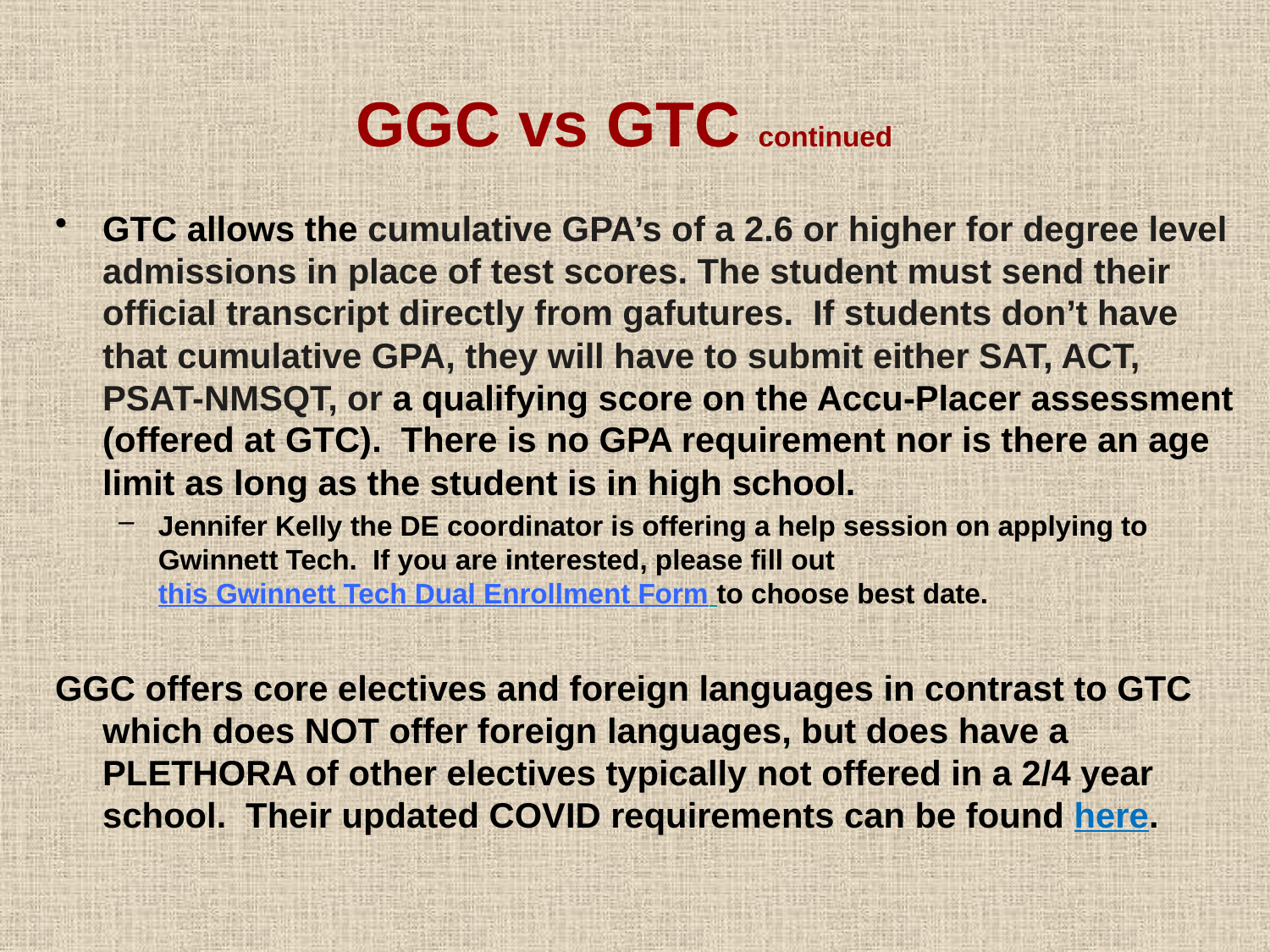

# GGC vs GTC continued

GTC allows the cumulative GPA’s of a 2.6 or higher for degree level admissions in place of test scores. The student must send their official transcript directly from gafutures.  If students don’t have that cumulative GPA, they will have to submit either SAT, ACT, PSAT-NMSQT, or a qualifying score on the Accu-Placer assessment (offered at GTC).  There is no GPA requirement nor is there an age limit as long as the student is in high school.
Jennifer Kelly the DE coordinator is offering a help session on applying to Gwinnett Tech.  If you are interested, please fill out this Gwinnett Tech Dual Enrollment Form to choose best date.

GGC offers core electives and foreign languages in contrast to GTC which does NOT offer foreign languages, but does have a PLETHORA of other electives typically not offered in a 2/4 year school.  Their updated COVID requirements can be found here.